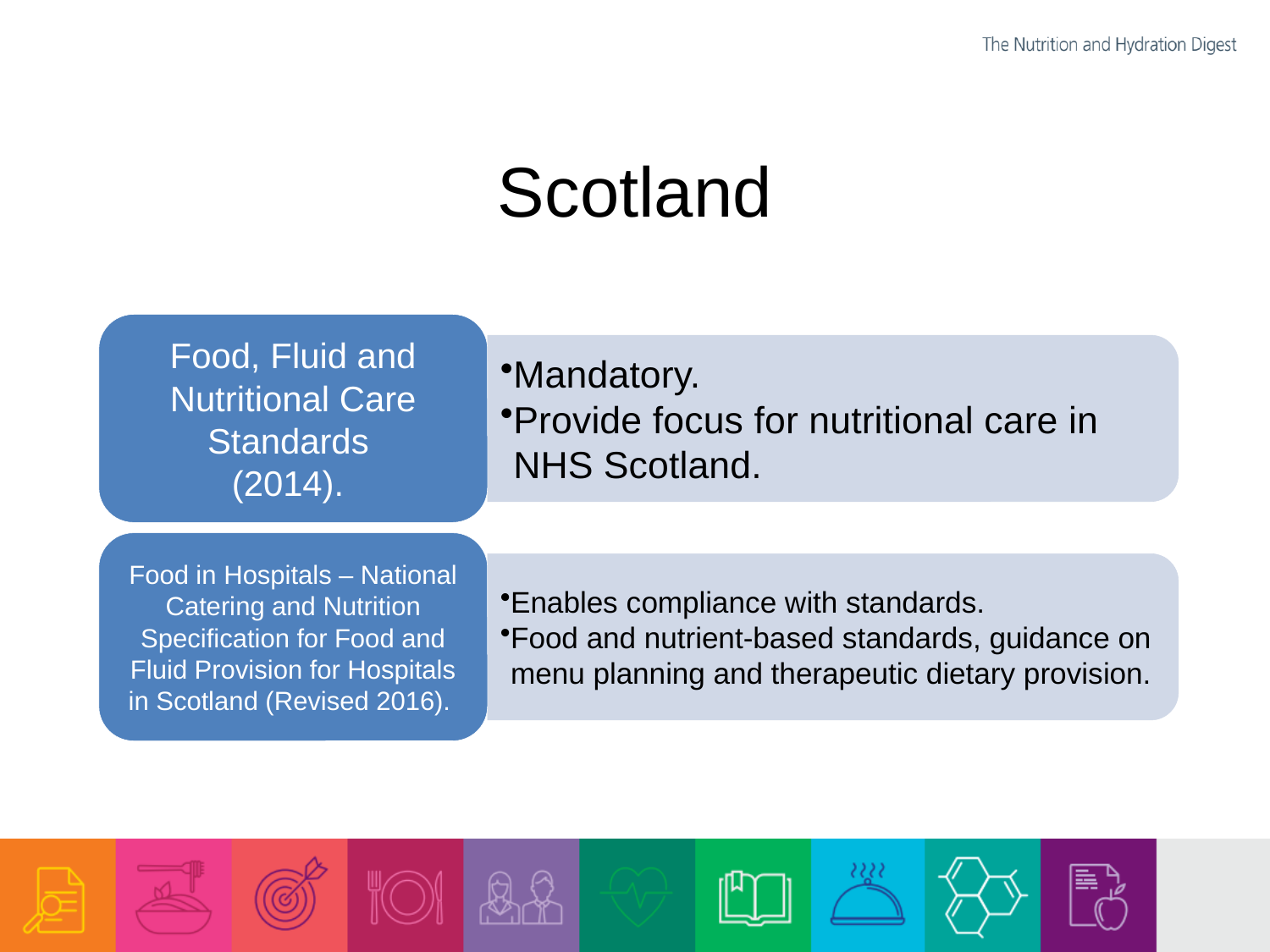

# Scotland
Food, Fluid and Nutritional Care Standards
(2014).
Mandatory.
Provide focus for nutritional care in NHS Scotland.
Food in Hospitals – National Catering and Nutrition Specification for Food and Fluid Provision for Hospitals in Scotland (Revised 2016).
Enables compliance with standards.
Food and nutrient-based standards, guidance on menu planning and therapeutic dietary provision.